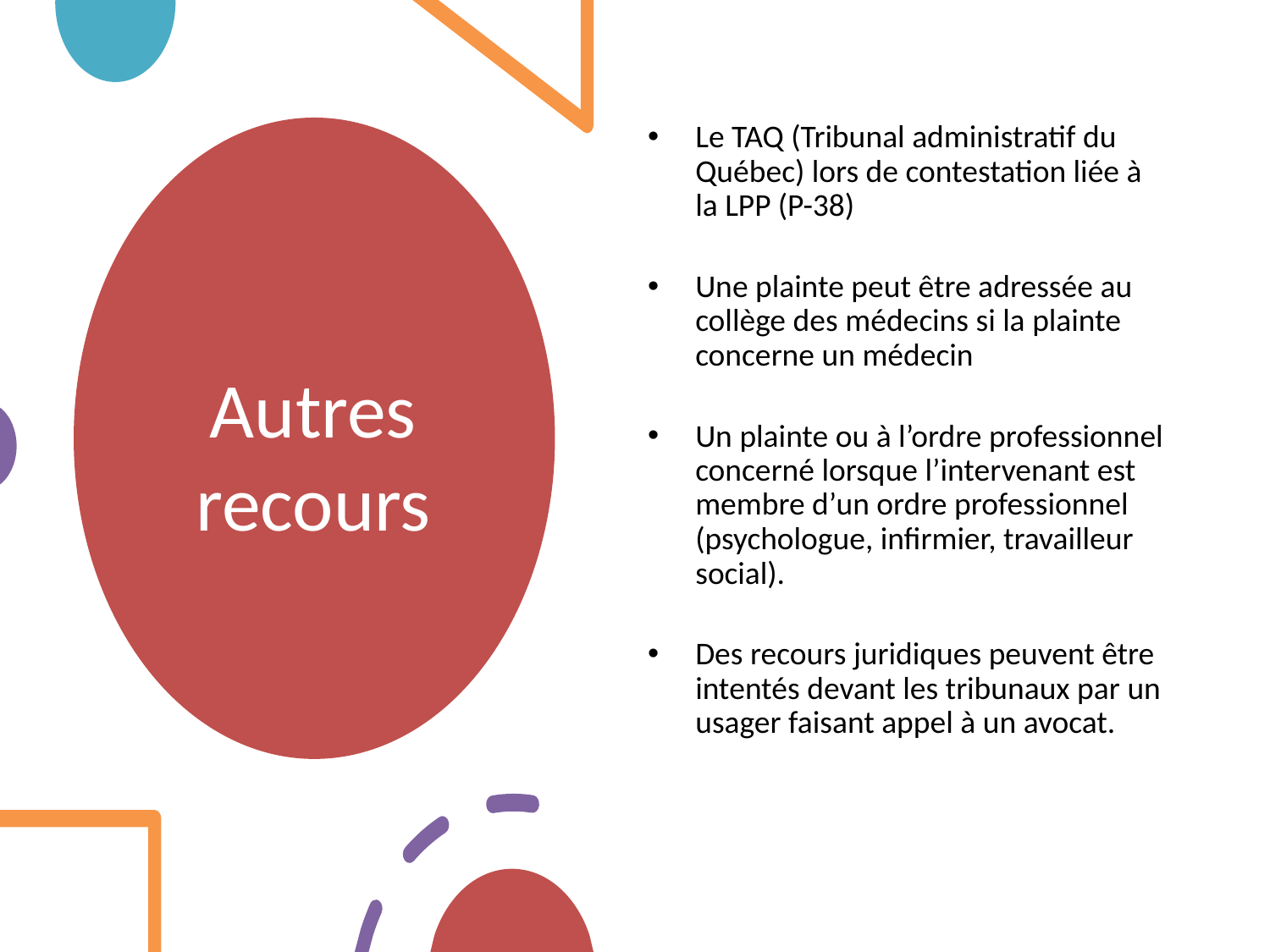

Le TAQ (Tribunal administratif du Québec) lors de contestation liée à la LPP (P-38)

Une plainte peut être adressée au collège des médecins si la plainte concerne un médecin

Un plainte ou à l’ordre professionnel concerné lorsque l’intervenant est membre d’un ordre professionnel (psychologue, infirmier, travailleur social).

Des recours juridiques peuvent être intentés devant les tribunaux par un usager faisant appel à un avocat.

# Autres recours